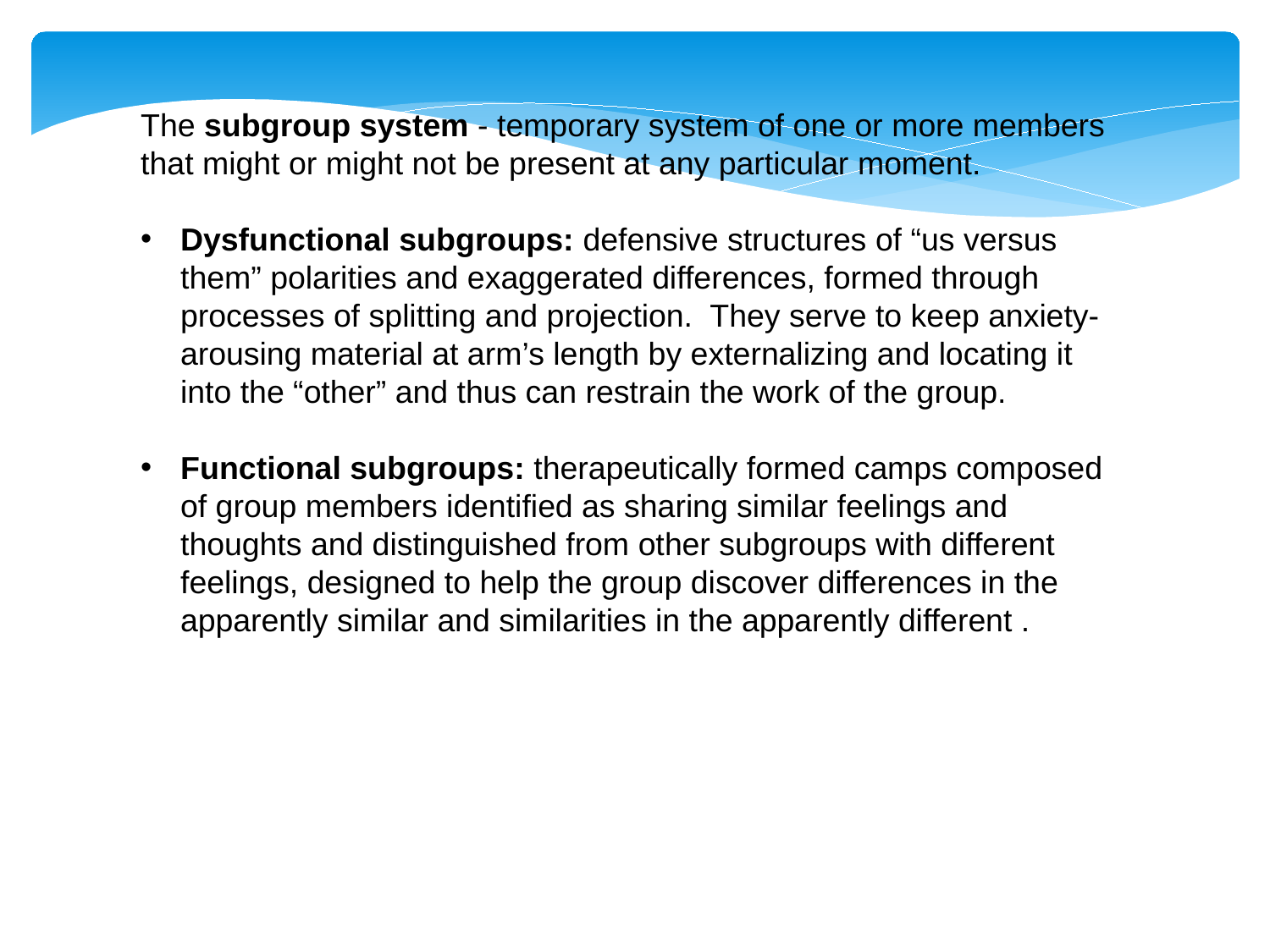

The subgroup system - temporary system of one or more members that might or might not be present at any particular moment.

Dysfunctional subgroups: defensive structures of “us versus them” polarities and exaggerated differences, formed through processes of splitting and projection.  They serve to keep anxiety-arousing material at arm’s length by externalizing and locating it into the “other” and thus can restrain the work of the group.

Functional subgroups: therapeutically formed camps composed of group members identified as sharing similar feelings and thoughts and distinguished from other subgroups with different feelings, designed to help the group discover differences in the apparently similar and similarities in the apparently different .